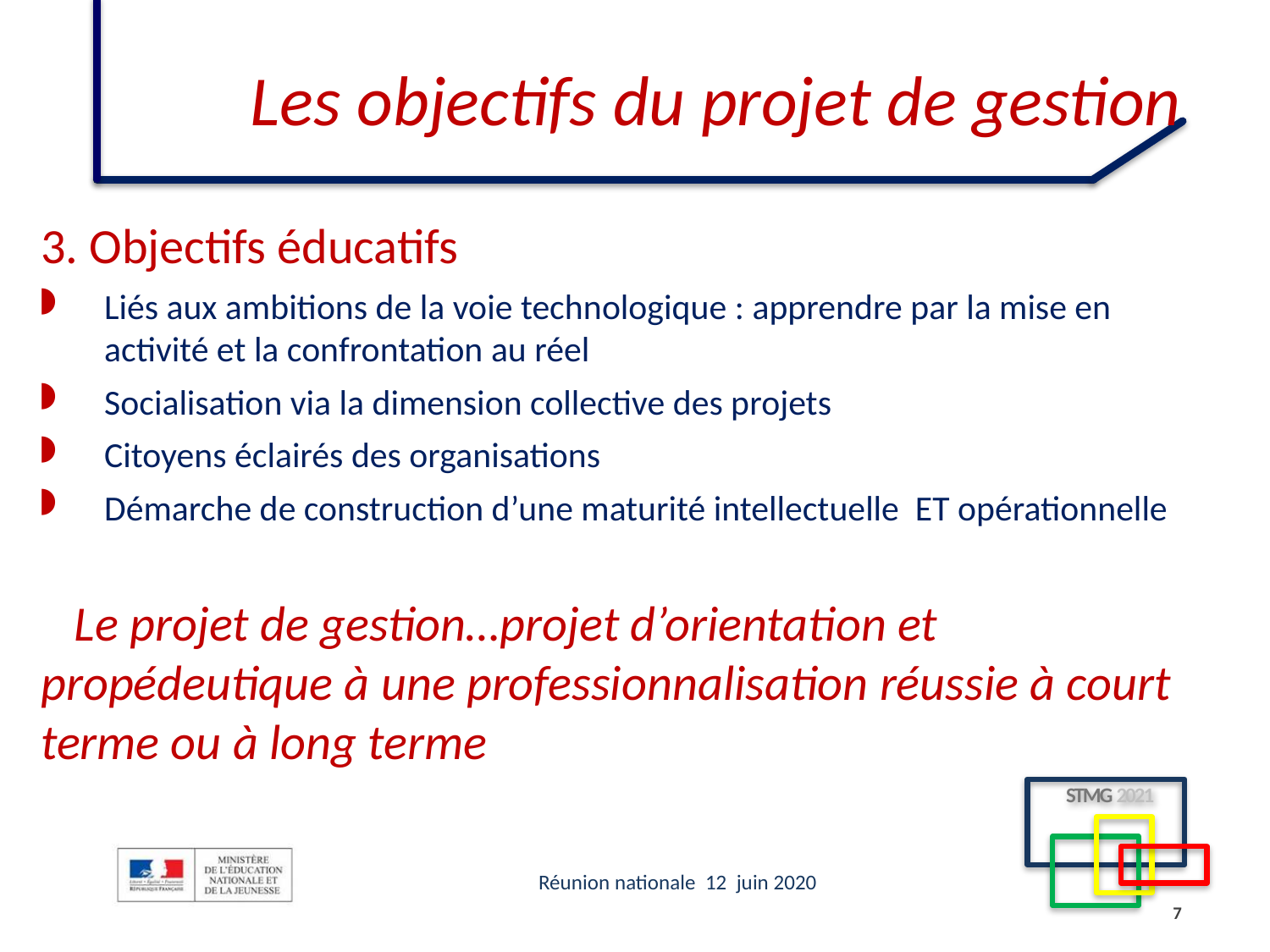

Les objectifs du projet de gestion
3. Objectifs éducatifs
Liés aux ambitions de la voie technologique : apprendre par la mise en activité et la confrontation au réel
Socialisation via la dimension collective des projets
Citoyens éclairés des organisations
Démarche de construction d’une maturité intellectuelle  ET opérationnelle

   Le projet de gestion…projet d’orientation et propédeutique à une professionnalisation réussie à court terme ou à long terme
7